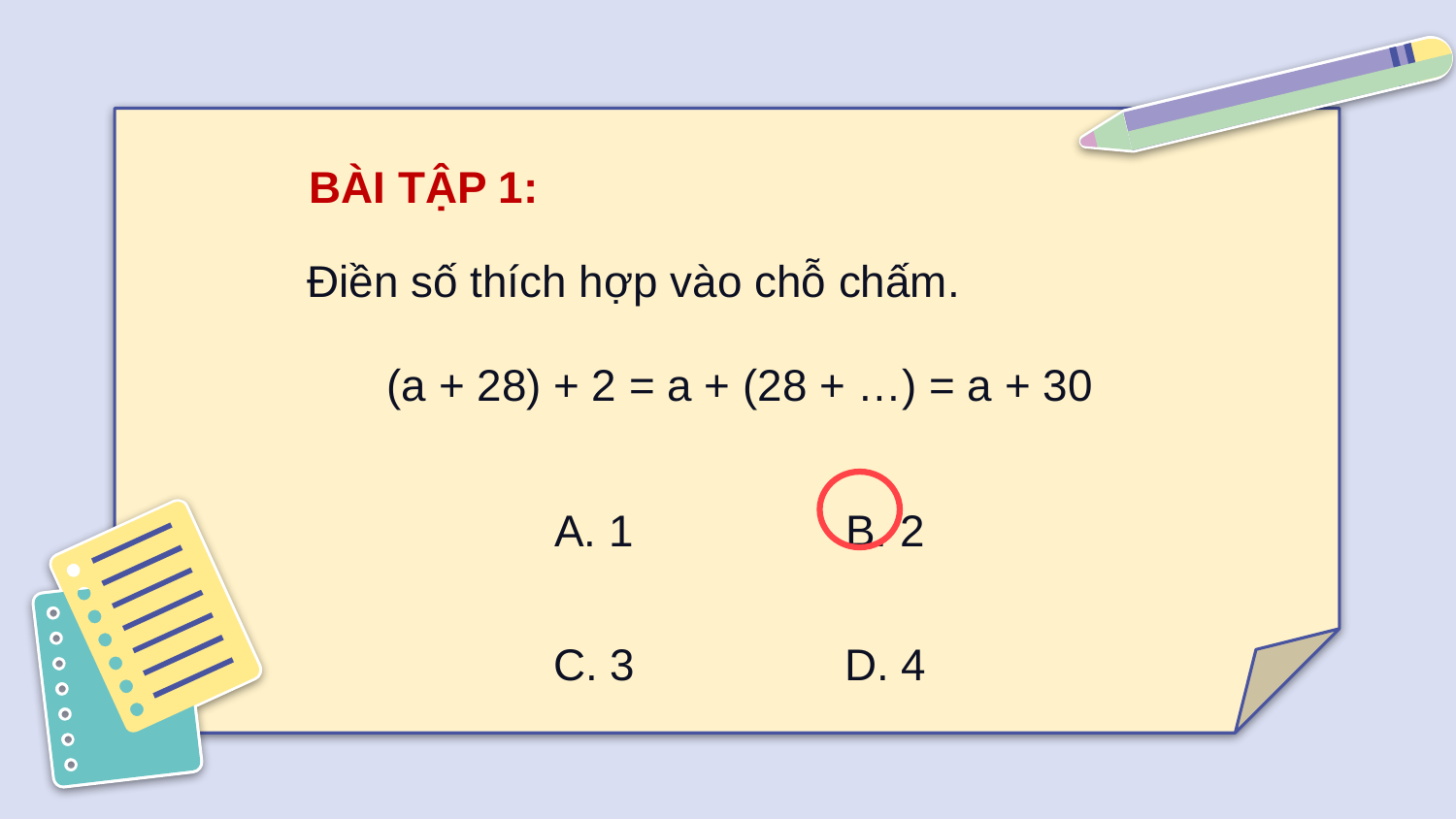

BÀI TẬP 1:
Điền số thích hợp vào chỗ chấm.
(a + 28) + 2 = a + (28 + …) = a + 30
A. 1		B. 2
C. 3		D. 4